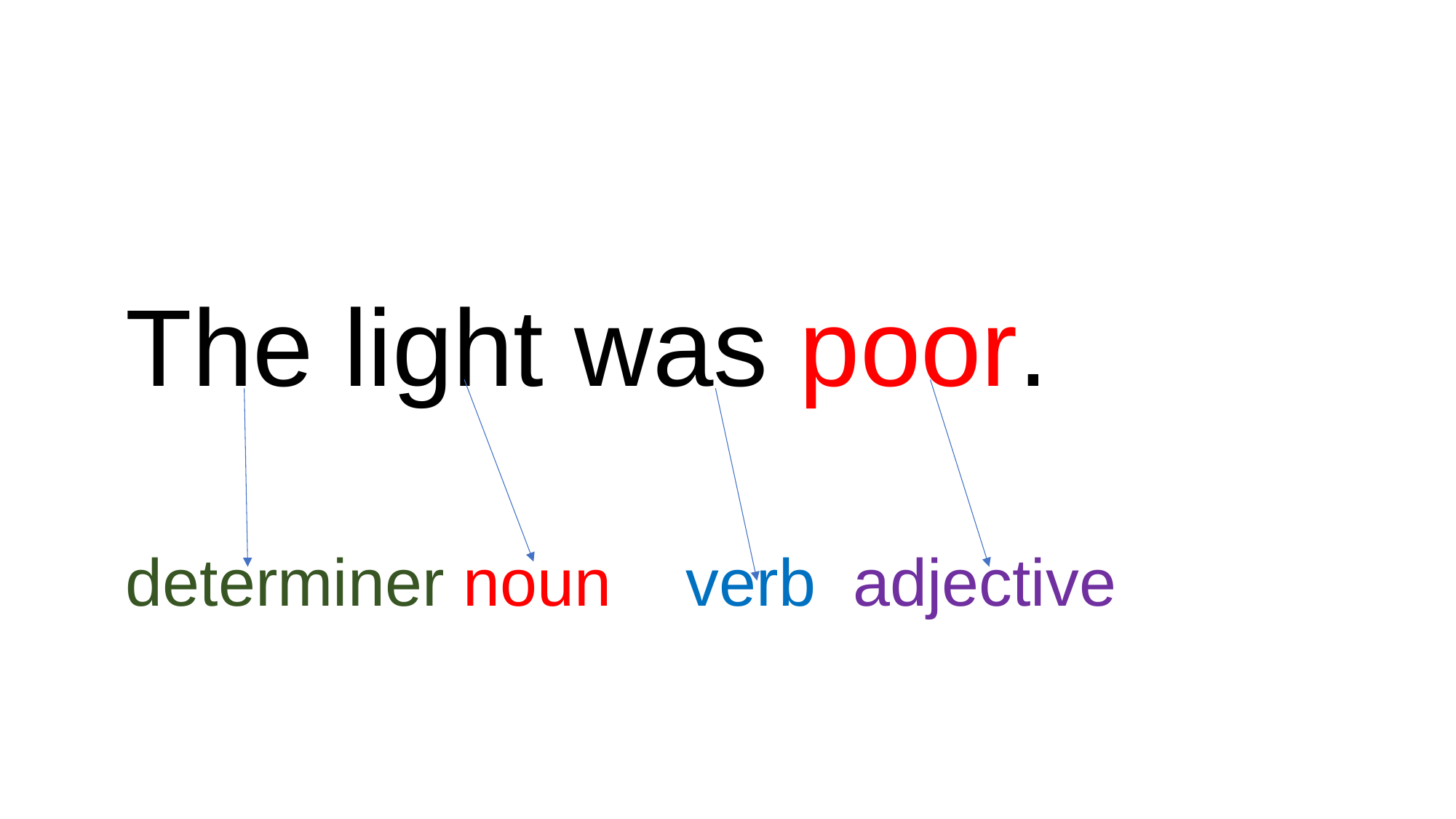

The light was poor.

determiner noun    verb  adjective